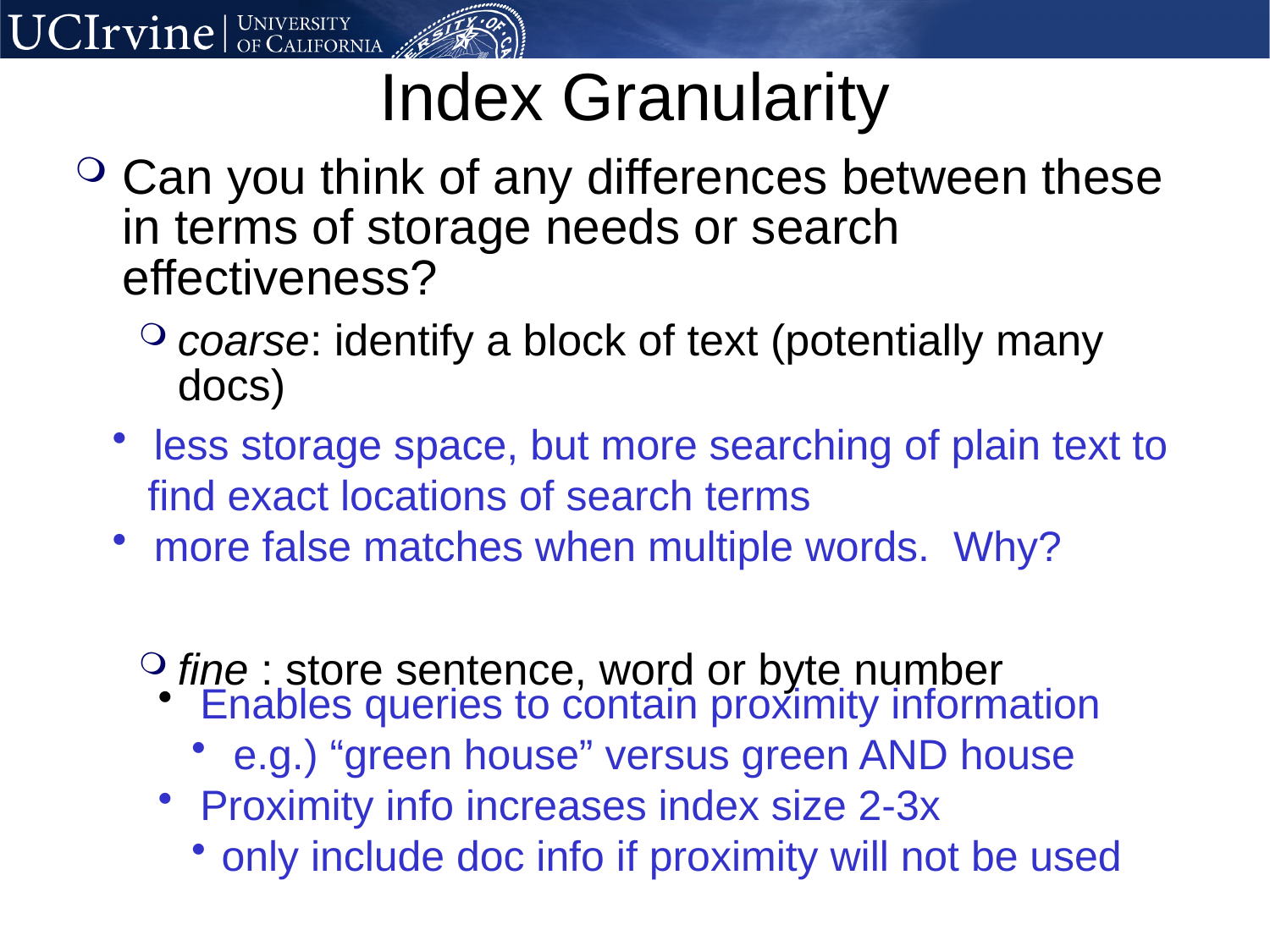

# Index Granularity
Can you think of any differences between these in terms of storage needs or search effectiveness?
coarse: identify a block of text (potentially many docs)

fine : store sentence, word or byte number

 less storage space, but more searching of plain text to
   find exact locations of search terms
 more false matches when multiple words.  Why?
 Enables queries to contain proximity information
 e.g.) “green house” versus green AND house
 Proximity info increases index size 2-3x
only include doc info if proximity will not be used